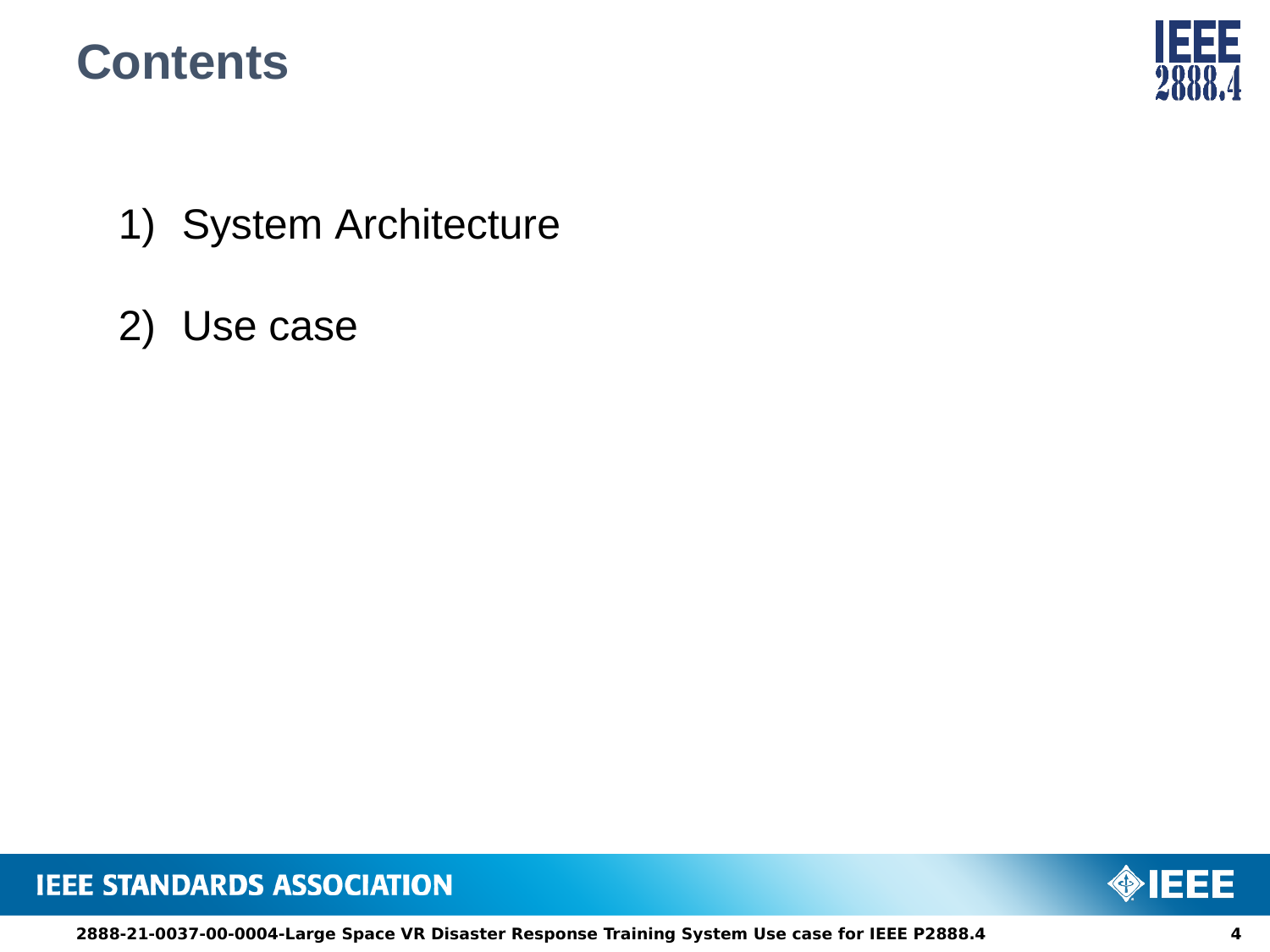

# Contents
System Architecture

Use case

2888-21-0037-00-0004-Large Space VR Disaster Response Training System Use case for IEEE P2888.4
4